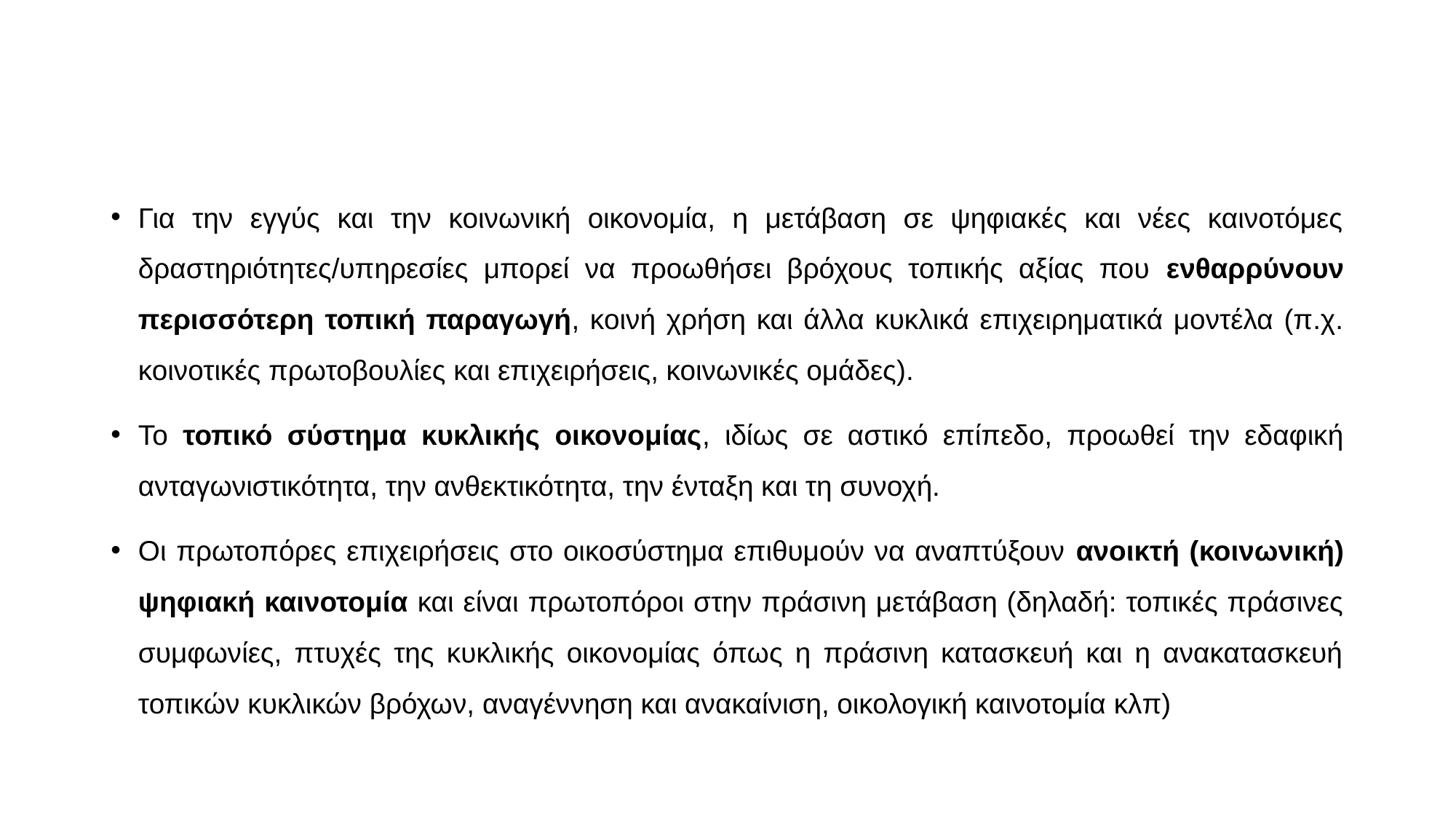

#
Για την εγγύς και την κοινωνική οικονομία, η μετάβαση σε ψηφιακές και νέες καινοτόμες δραστηριότητες/υπηρεσίες μπορεί να προωθήσει βρόχους τοπικής αξίας που ενθαρρύνουν περισσότερη τοπική παραγωγή, κοινή χρήση και άλλα κυκλικά επιχειρηματικά μοντέλα (π.χ. κοινοτικές πρωτοβουλίες και επιχειρήσεις, κοινωνικές ομάδες).
Το τοπικό σύστημα κυκλικής οικονομίας, ιδίως σε αστικό επίπεδο, προωθεί την εδαφική ανταγωνιστικότητα, την ανθεκτικότητα, την ένταξη και τη συνοχή.
Οι πρωτοπόρες επιχειρήσεις στο οικοσύστημα επιθυμούν να αναπτύξουν ανοικτή (κοινωνική) ψηφιακή καινοτομία και είναι πρωτοπόροι στην πράσινη μετάβαση (δηλαδή: τοπικές πράσινες συμφωνίες, πτυχές της κυκλικής οικονομίας όπως η πράσινη κατασκευή και η ανακατασκευή τοπικών κυκλικών βρόχων, αναγέννηση και ανακαίνιση, οικολογική καινοτομία κλπ)